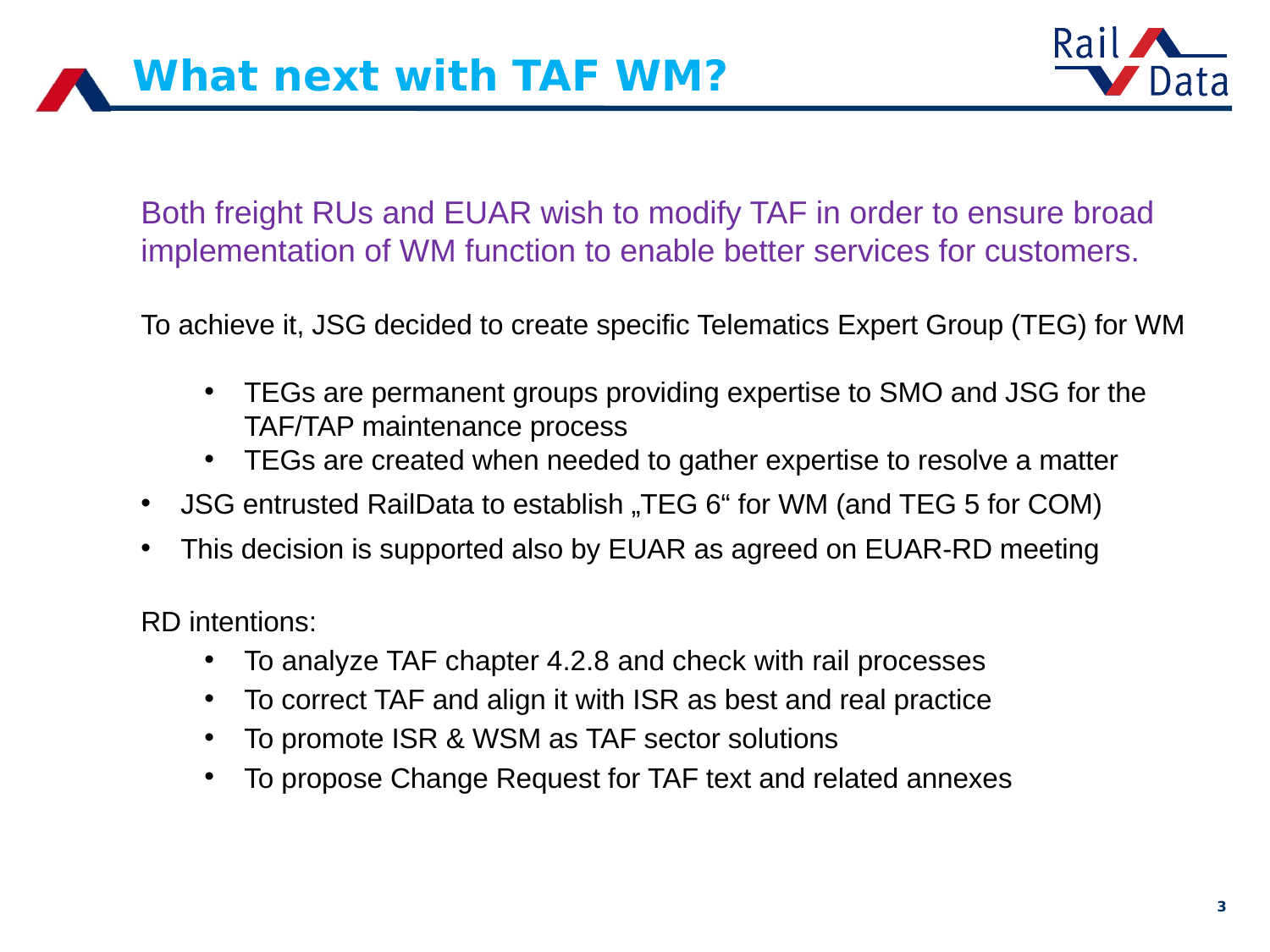

# What next with TAF WM?
Both freight RUs and EUAR wish to modify TAF in order to ensure broad implementation of WM function to enable better services for customers.

To achieve it, JSG decided to create specific Telematics Expert Group (TEG) for WM

TEGs are permanent groups providing expertise to SMO and JSG for the TAF/TAP maintenance process
TEGs are created when needed to gather expertise to resolve a matter
JSG entrusted RailData to establish „TEG 6“ for WM (and TEG 5 for COM)
This decision is supported also by EUAR as agreed on EUAR-RD meeting

RD intentions:
To analyze TAF chapter 4.2.8 and check with rail processes
To correct TAF and align it with ISR as best and real practice
To promote ISR & WSM as TAF sector solutions
To propose Change Request for TAF text and related annexes
3